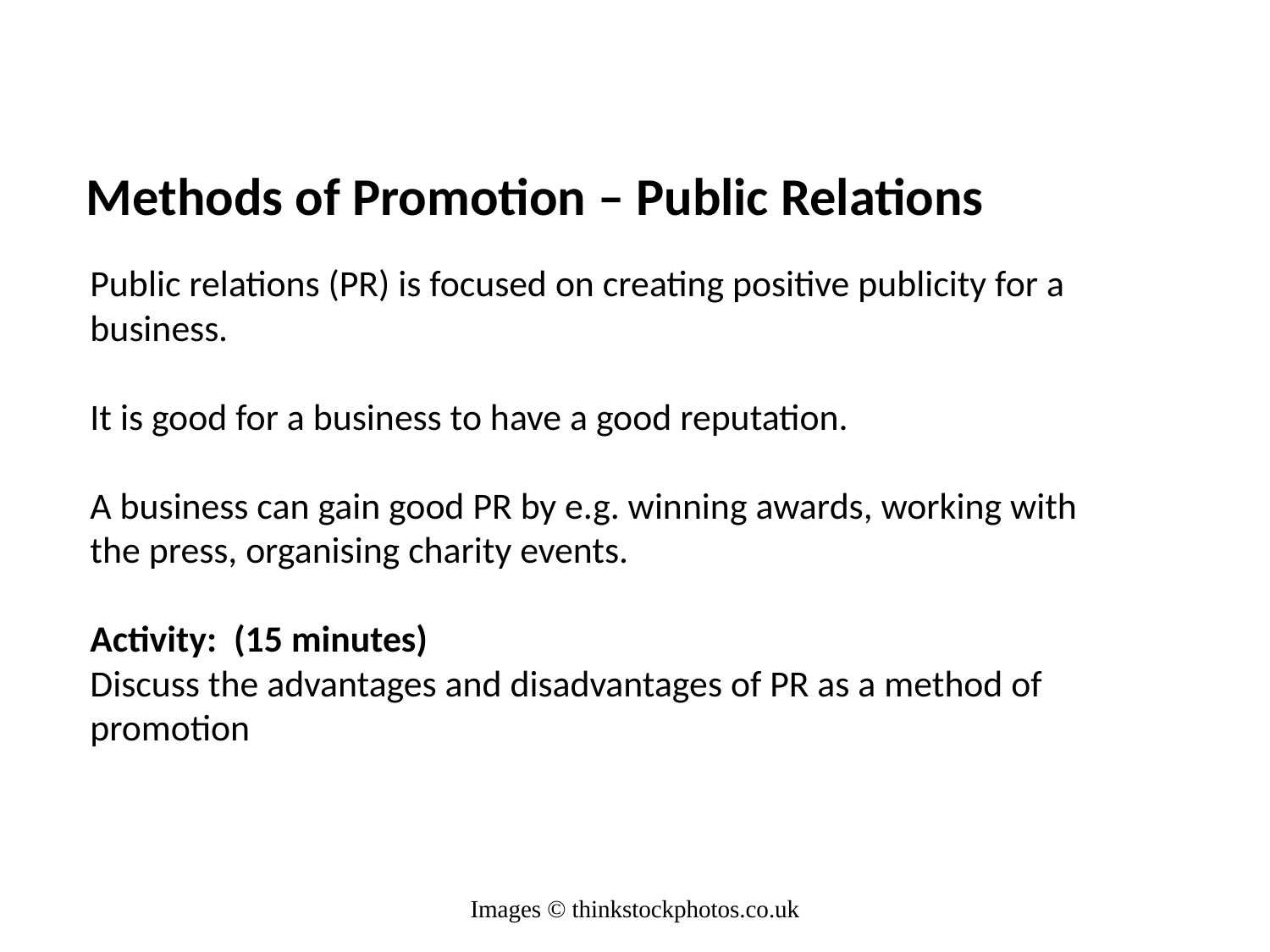

# Methods of Promotion – Public Relations
Public relations (PR) is focused on creating positive publicity for a business.

It is good for a business to have a good reputation.

A business can gain good PR by e.g. winning awards, working with the press, organising charity events.

Activity:  (15 minutes)
Discuss the advantages and disadvantages of PR as a method of promotion

Images © thinkstockphotos.co.uk